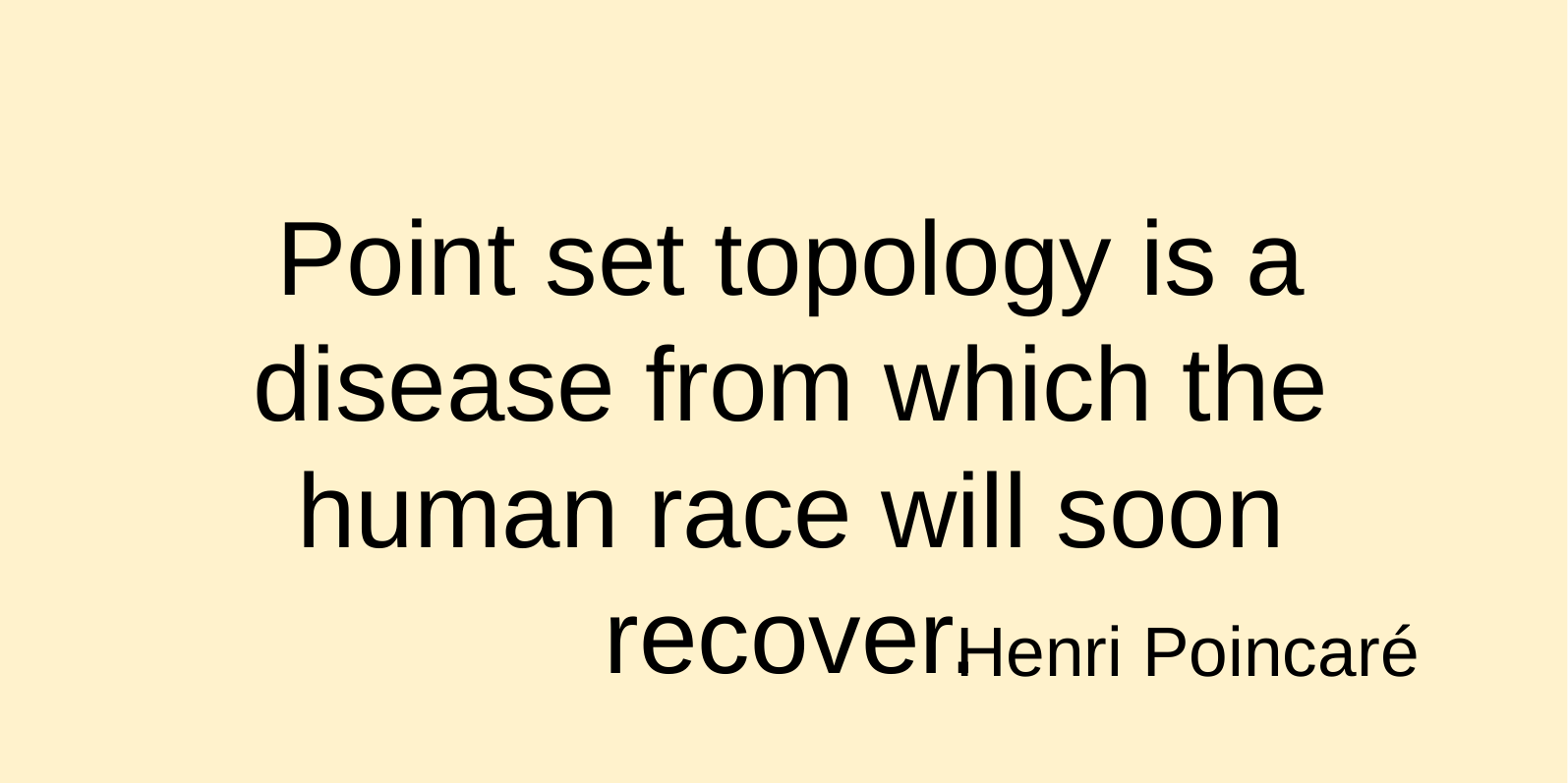

Point set topology is a disease from which the human race will soon recover.
Henri Poincaré